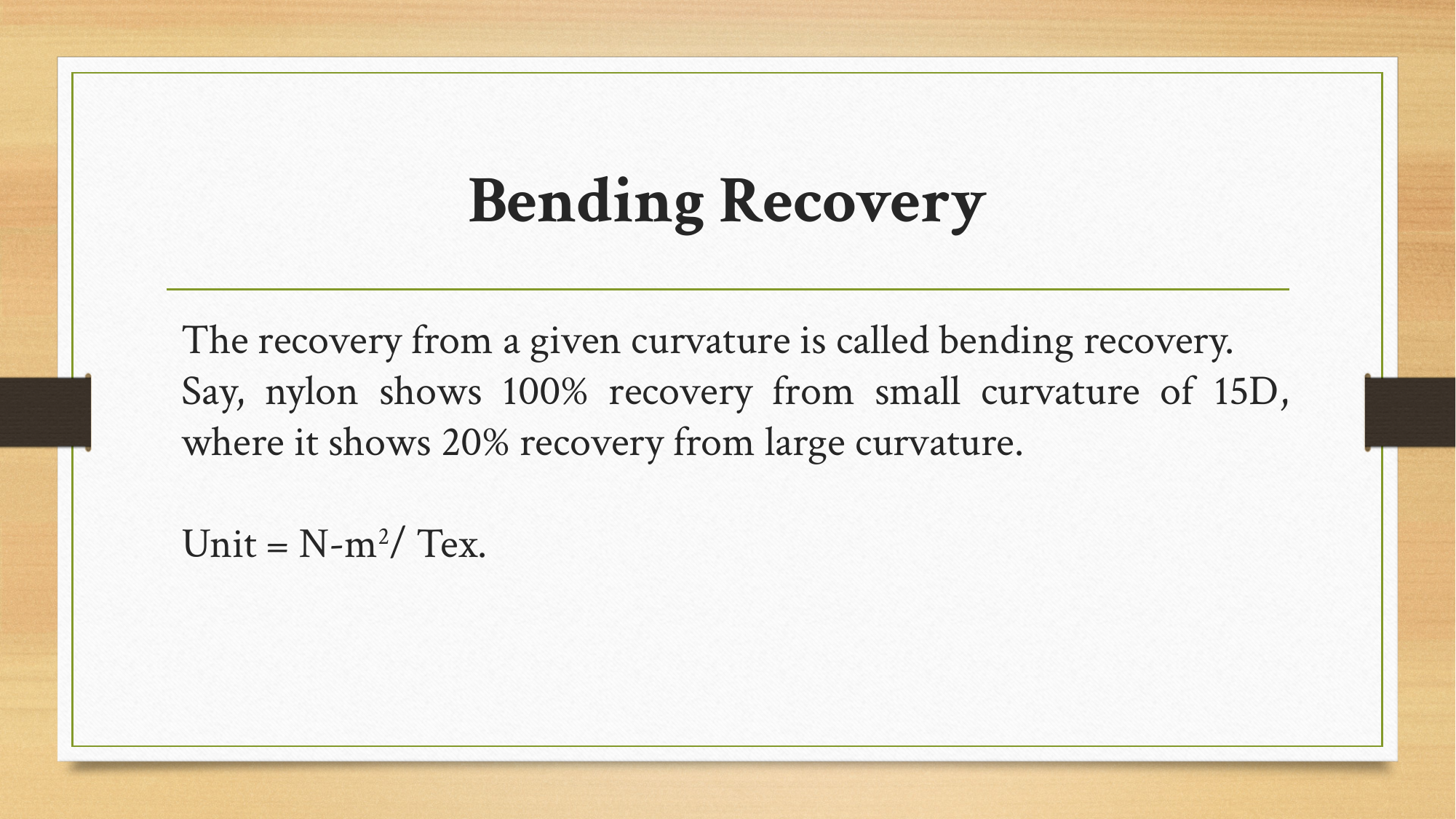

# Bending Recovery
The recovery from a given curvature is called bending recovery.
Say, nylon shows 100% recovery from small curvature of 15D, where it shows 20% recovery from large curvature.

Unit = N-m2/ Tex.